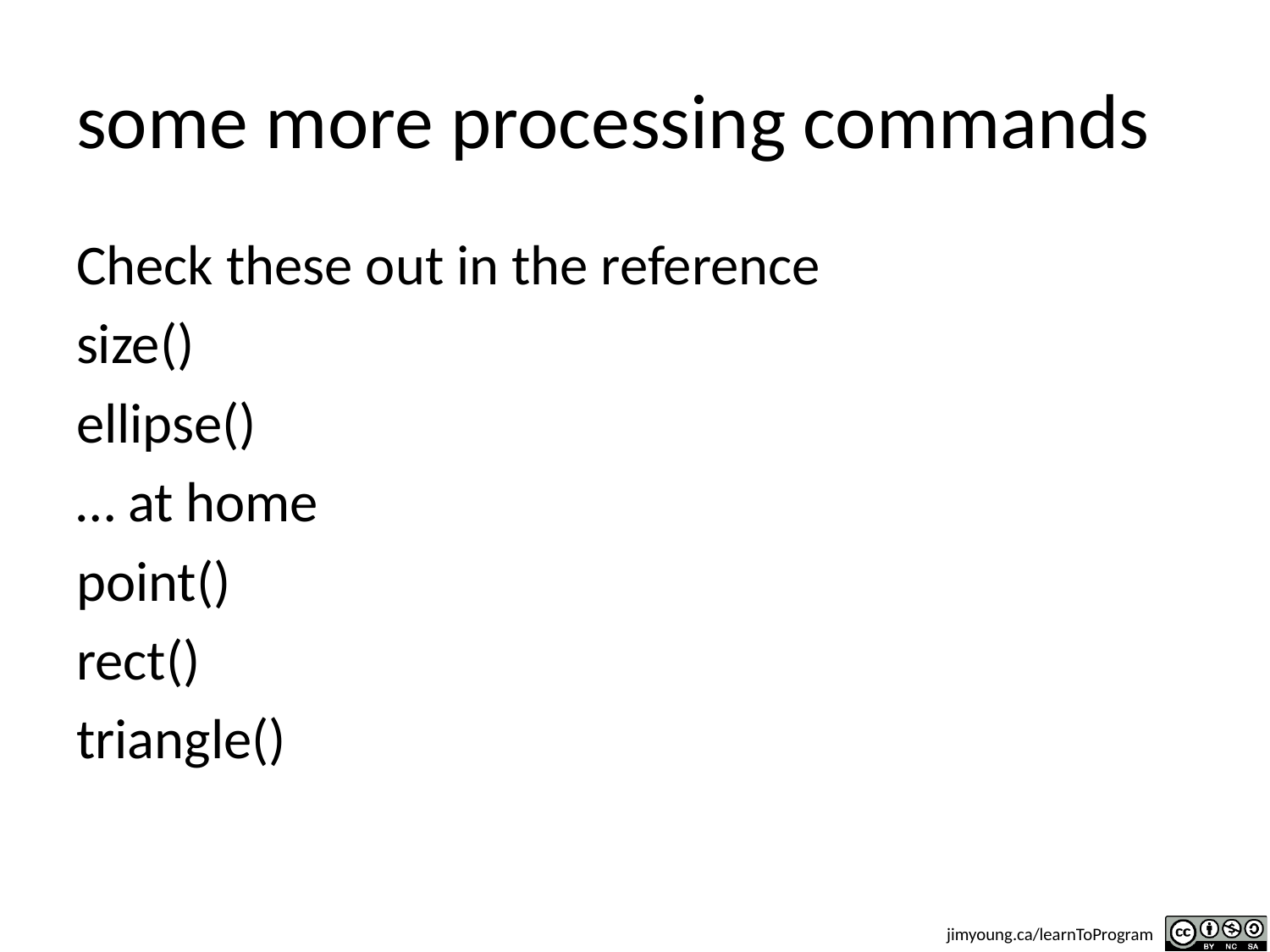

# some more processing commands
Check these out in the reference
size()
ellipse()
… at home
point()
rect()
triangle()